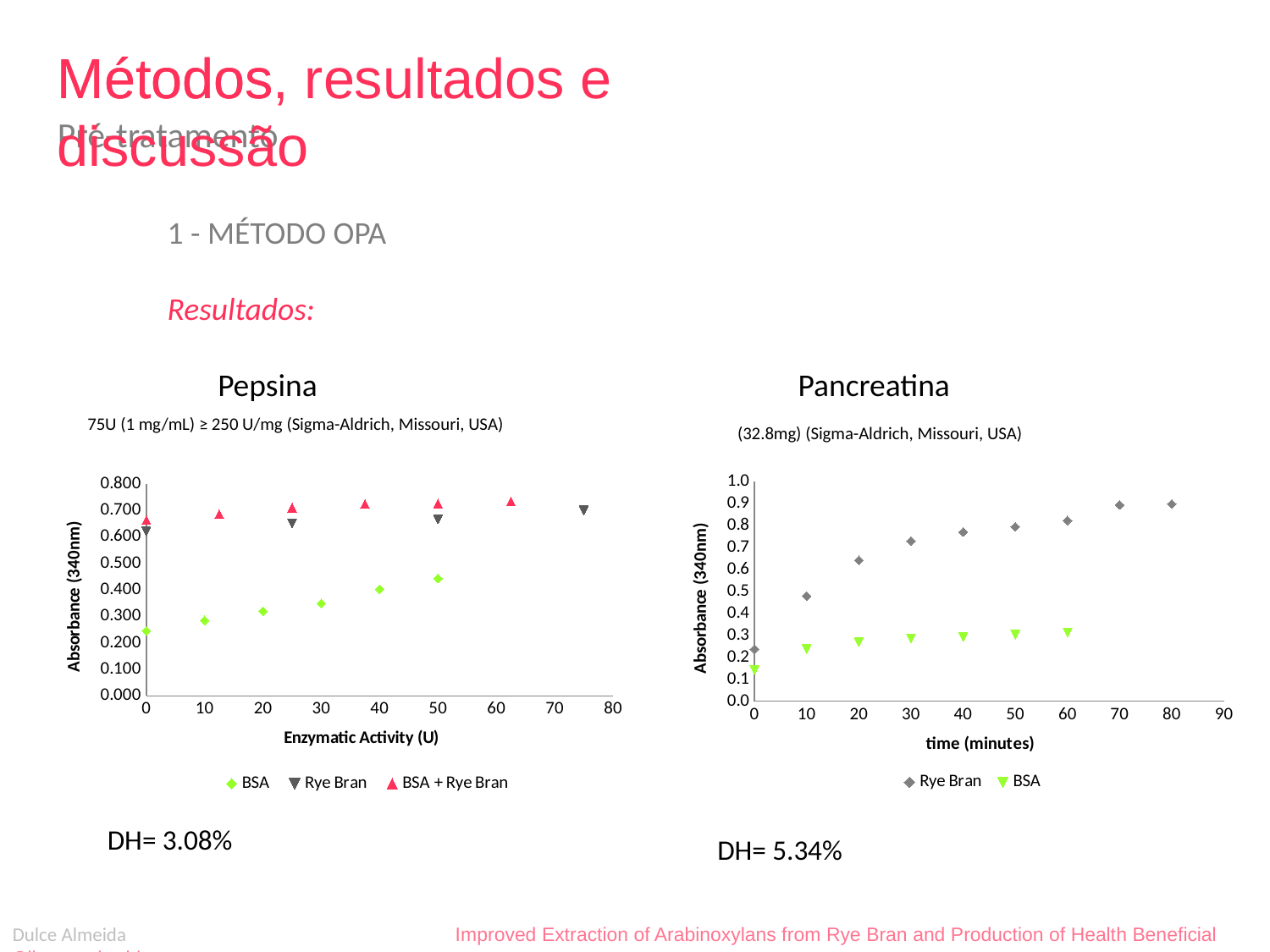

Métodos
Métodos, resultados e discussão
Pré-tratamento
1 - MÉTODO OPA

Resultados:

       Pepsina                                                                   Pancreatina

75U (1 mg/mL) ≥ 250 U/mg (Sigma-Aldrich, Missouri, USA)
(32.8mg) (Sigma-Aldrich, Missouri, USA)

### Chart

| Category |  |  |  |
|---|---|---|---|

### Chart

| Category |  |  |
|---|---|---|
DH= 3.08%
DH= 5.34%
Dulce Almeida                                                                          Improved Extraction of Arabinoxylans from Rye Bran and Production of Health Beneficial Oligosaccharides